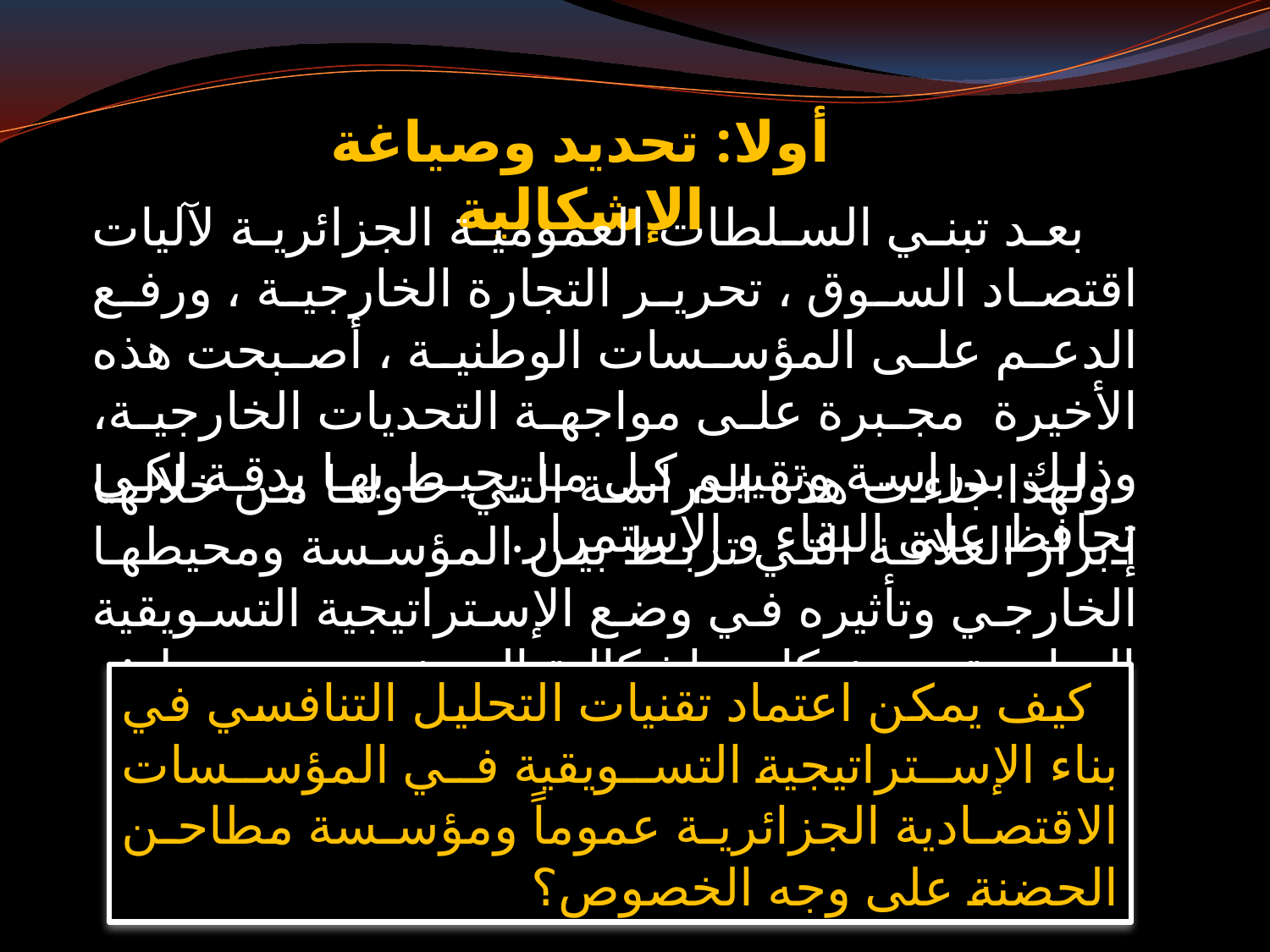

أولا: تحديد وصياغة الإشكالية
    بعد تبني السلطات العمومية الجزائرية لآليات اقتصاد السوق ، تحرير التجارة الخارجية ، ورفع الدعم على المؤسسات الوطنية ، أصبحت هذه الأخيرة  مجبرة على مواجهة التحديات الخارجية، وذلك بدراسة وتقييم كل ما يحيط بها بدقة لكي تحافظ على البقاء و الاستمرار.
  ولهذا جاءت هذه الدراسة التي حاولنا من خلالها إبراز العلاقة التي تربط بين المؤسسة ومحيطها الخارجي وتأثيره في وضع الإستراتيجية التسويقية المناسبة، حيث كانت إشكالية البحث تتمحور حول:
  كيف يمكن اعتماد تقنيات التحليل التنافسي في بناء الإستراتيجية التسويقية في المؤسسات الاقتصادية الجزائرية عموماً ومؤسسة مطاحن الحضنة على وجه الخصوص؟